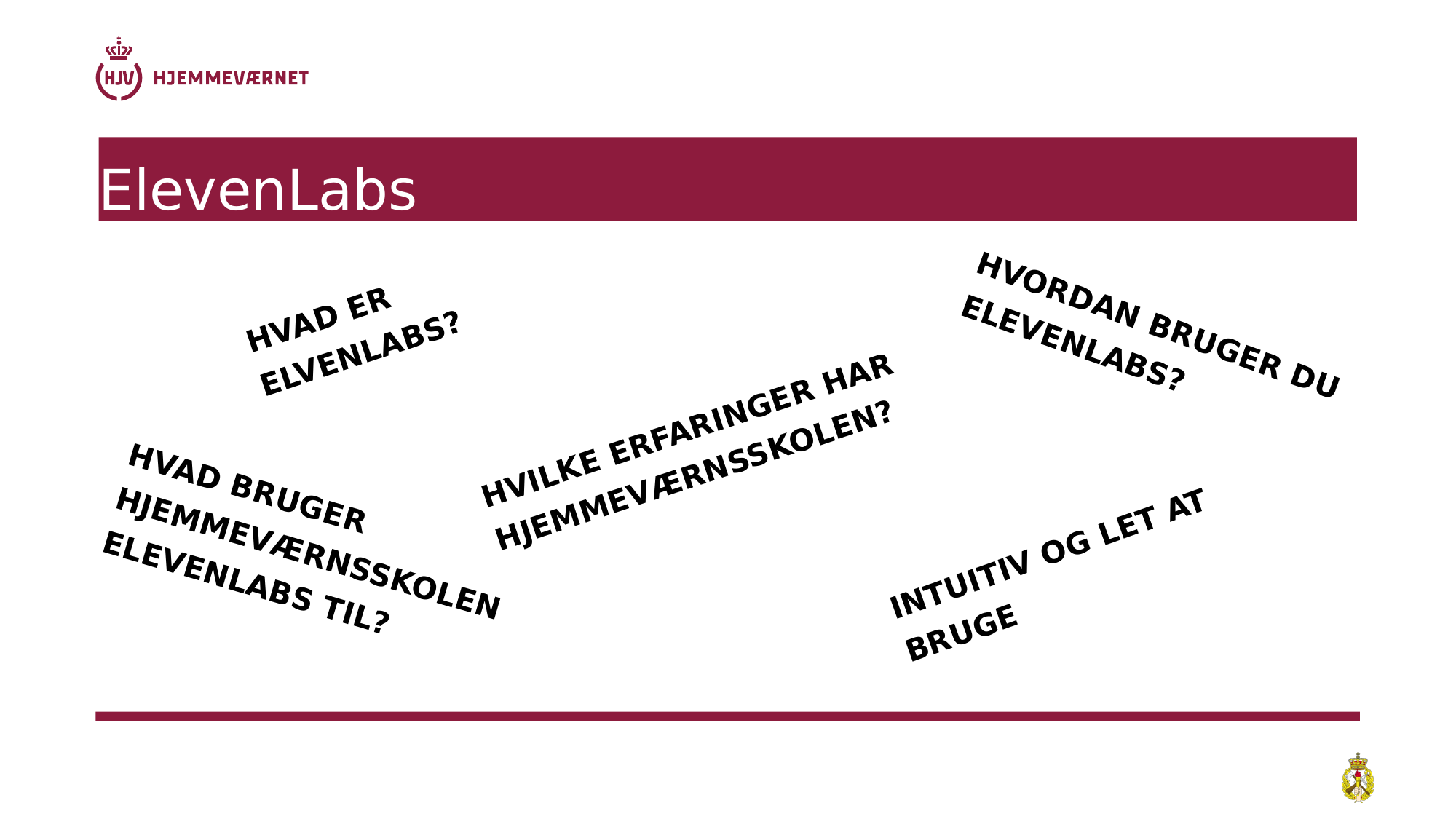

ElevenLabs
HVAD ER ELVENLABS?
HVORDAN BRUGER DU ELEVENLABS?
HVILKE ERFARINGER HAR HJEMMEVÆRNSSKOLEN?
HVAD BRUGER HJEMMEVÆRNSSKOLEN ELEVENLABS TIL?
INTUITIV OG LET AT BRUGE
7. februar 2025

3